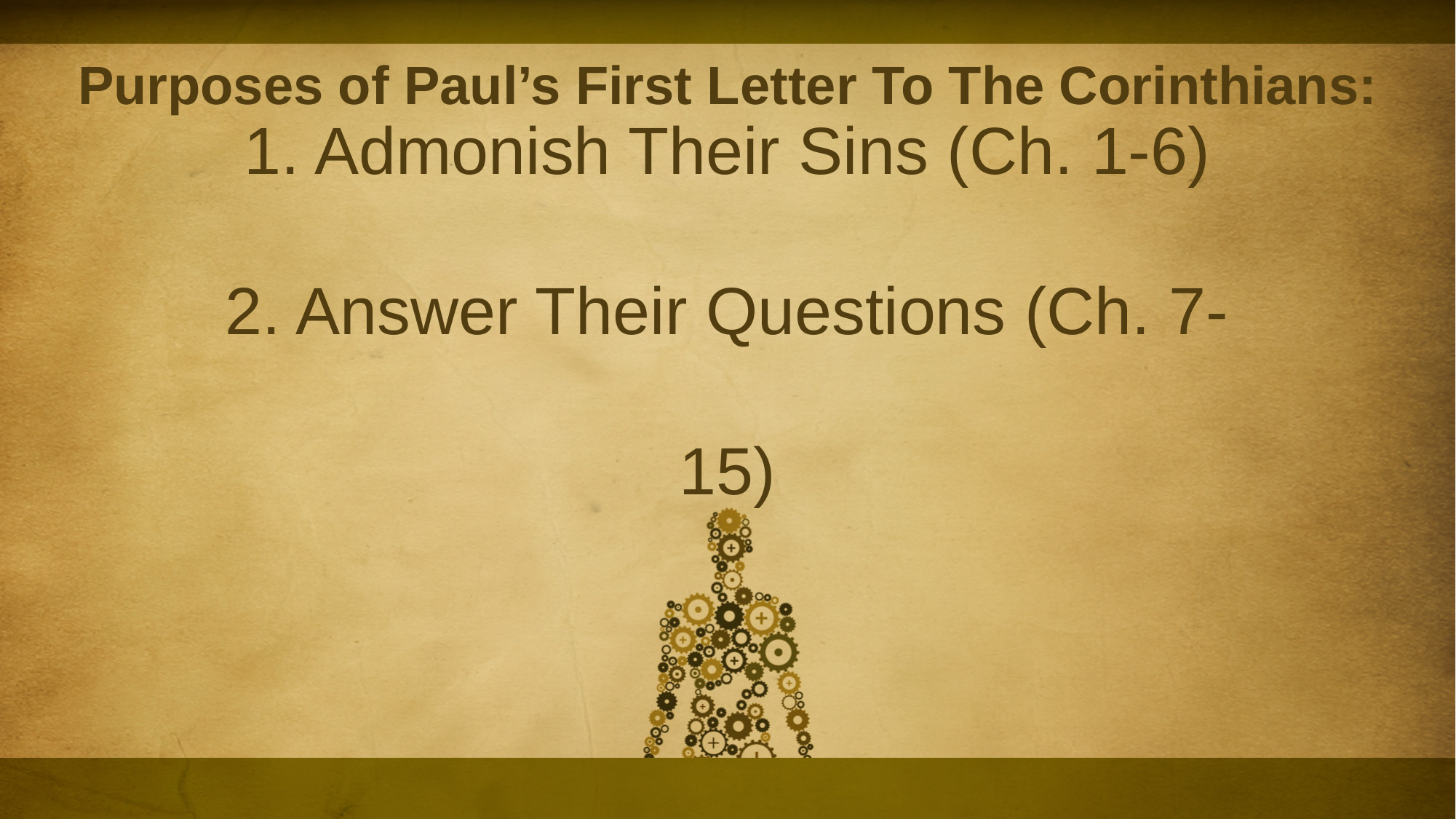

Purposes of Paul’s First Letter To The Corinthians:
# 1. Admonish Their Sins (Ch. 1-6) 2. Answer Their Questions (Ch. 7-15)